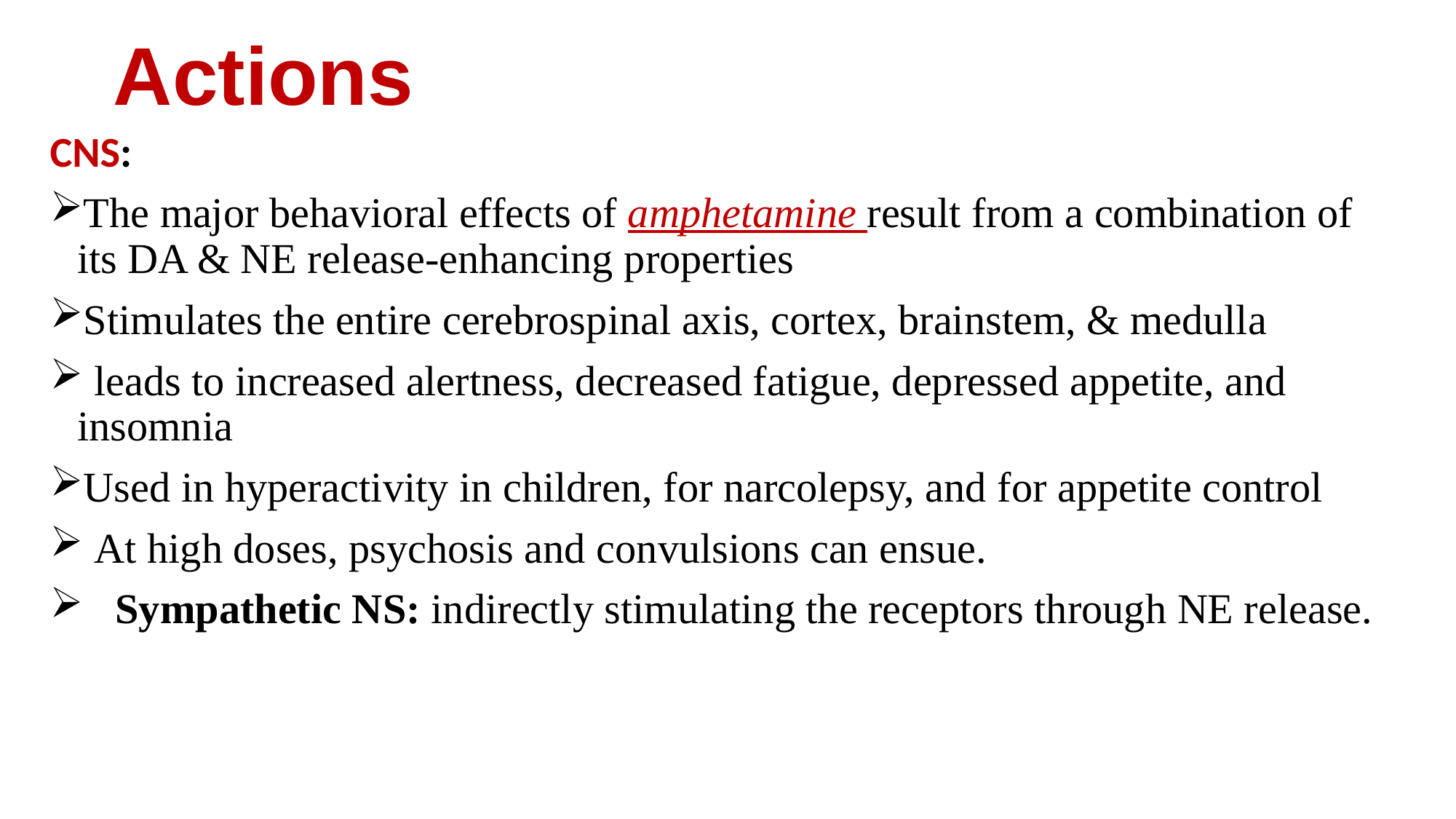

# Actions
CNS:
The major behavioral effects of amphetamine result from a combination of its DA & NE release-enhancing properties
Stimulates the entire cerebrospinal axis, cortex, brainstem, & medulla
 leads to increased alertness, decreased fatigue, depressed appetite, and insomnia
Used in hyperactivity in children, for narcolepsy, and for appetite control
 At high doses, psychosis and convulsions can ensue.
   Sympathetic NS: indirectly stimulating the receptors through NE release.